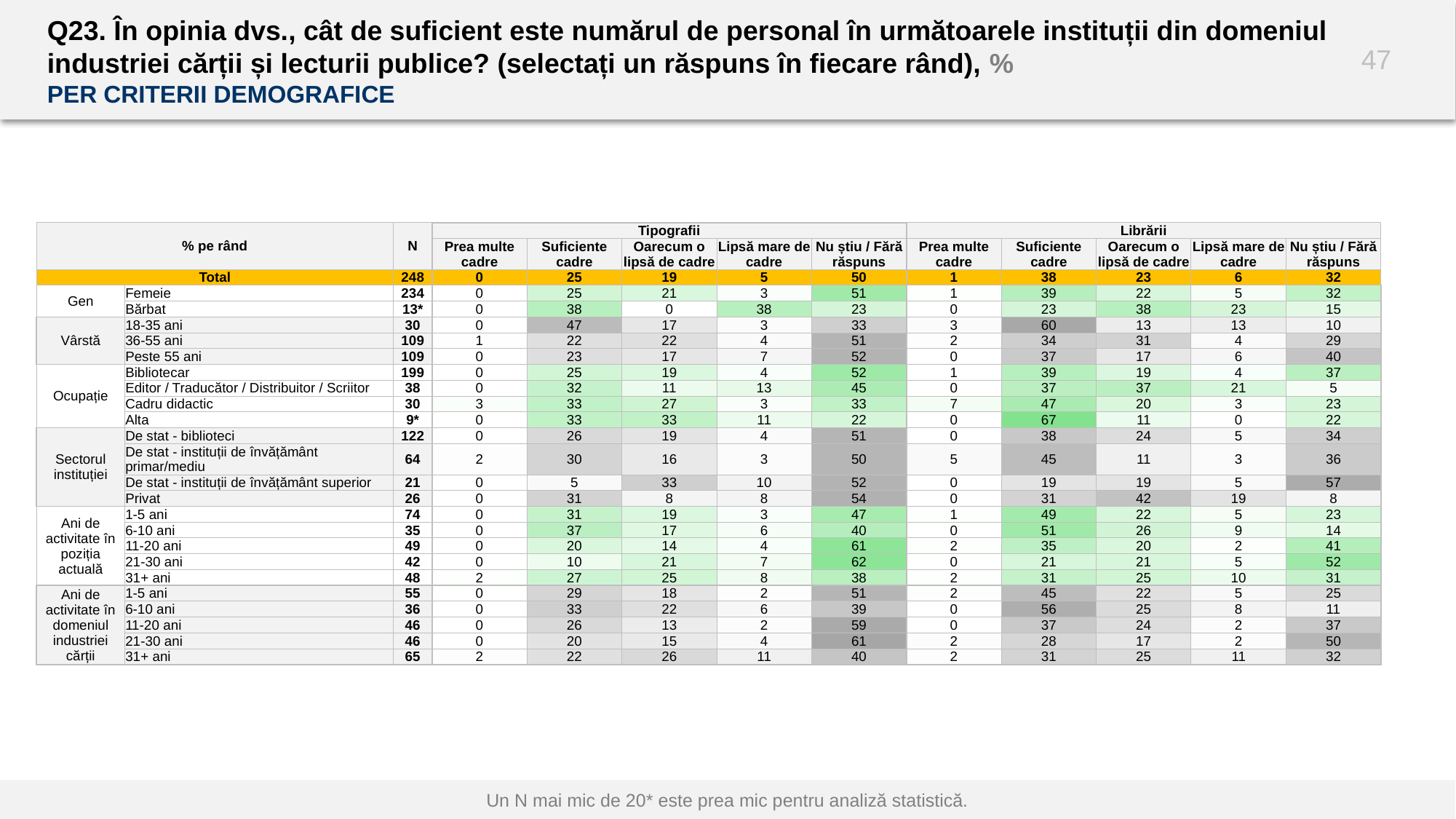

Q23. În opinia dvs., cât de suficient este numărul de personal în următoarele instituții din domeniul industriei cărții și lecturii publice? (selectați un răspuns în fiecare rând), %
PER CRITERII DEMOGRAFICE
| % pe rând |  | N | Tipografii |  |  |  |  | Librării |  |  |  |  |
| --- | --- | --- | --- | --- | --- | --- | --- | --- | --- | --- | --- | --- |
|  |  |  | Prea multe cadre | Suficiente cadre | Oarecum o lipsă de cadre | Lipsă mare de cadre | Nu știu / Fără răspuns | Prea multe cadre | Suficiente cadre | Oarecum o lipsă de cadre | Lipsă mare de cadre | Nu știu / Fără răspuns |
| Total |  | 248 | 0 | 25 | 19 | 5 | 50 | 1 | 38 | 23 | 6 | 32 |
| Gen | Femeie | 234 | 0 | 25 | 21 | 3 | 51 | 1 | 39 | 22 | 5 | 32 |
|  | Bărbat | 13\* | 0 | 38 | 0 | 38 | 23 | 0 | 23 | 38 | 23 | 15 |
| Vârstă | 18-35 ani | 30 | 0 | 47 | 17 | 3 | 33 | 3 | 60 | 13 | 13 | 10 |
|  | 36-55 ani | 109 | 1 | 22 | 22 | 4 | 51 | 2 | 34 | 31 | 4 | 29 |
|  | Peste 55 ani | 109 | 0 | 23 | 17 | 7 | 52 | 0 | 37 | 17 | 6 | 40 |
| Ocupație | Bibliotecar | 199 | 0 | 25 | 19 | 4 | 52 | 1 | 39 | 19 | 4 | 37 |
|  | Editor / Traducător / Distribuitor / Scriitor | 38 | 0 | 32 | 11 | 13 | 45 | 0 | 37 | 37 | 21 | 5 |
|  | Cadru didactic | 30 | 3 | 33 | 27 | 3 | 33 | 7 | 47 | 20 | 3 | 23 |
|  | Alta | 9\* | 0 | 33 | 33 | 11 | 22 | 0 | 67 | 11 | 0 | 22 |
| Sectorul instituției | De stat - biblioteci | 122 | 0 | 26 | 19 | 4 | 51 | 0 | 38 | 24 | 5 | 34 |
|  | De stat - instituții de învățământ primar/mediu | 64 | 2 | 30 | 16 | 3 | 50 | 5 | 45 | 11 | 3 | 36 |
|  | De stat - instituții de învățământ superior | 21 | 0 | 5 | 33 | 10 | 52 | 0 | 19 | 19 | 5 | 57 |
|  | Privat | 26 | 0 | 31 | 8 | 8 | 54 | 0 | 31 | 42 | 19 | 8 |
| Ani de activitate în poziția actuală | 1-5 ani | 74 | 0 | 31 | 19 | 3 | 47 | 1 | 49 | 22 | 5 | 23 |
|  | 6-10 ani | 35 | 0 | 37 | 17 | 6 | 40 | 0 | 51 | 26 | 9 | 14 |
|  | 11-20 ani | 49 | 0 | 20 | 14 | 4 | 61 | 2 | 35 | 20 | 2 | 41 |
|  | 21-30 ani | 42 | 0 | 10 | 21 | 7 | 62 | 0 | 21 | 21 | 5 | 52 |
|  | 31+ ani | 48 | 2 | 27 | 25 | 8 | 38 | 2 | 31 | 25 | 10 | 31 |
| Ani de activitate în domeniul industriei cărții | 1-5 ani | 55 | 0 | 29 | 18 | 2 | 51 | 2 | 45 | 22 | 5 | 25 |
|  | 6-10 ani | 36 | 0 | 33 | 22 | 6 | 39 | 0 | 56 | 25 | 8 | 11 |
|  | 11-20 ani | 46 | 0 | 26 | 13 | 2 | 59 | 0 | 37 | 24 | 2 | 37 |
|  | 21-30 ani | 46 | 0 | 20 | 15 | 4 | 61 | 2 | 28 | 17 | 2 | 50 |
|  | 31+ ani | 65 | 2 | 22 | 26 | 11 | 40 | 2 | 31 | 25 | 11 | 32 |
Un N mai mic de 20* este prea mic pentru analiză statistică.